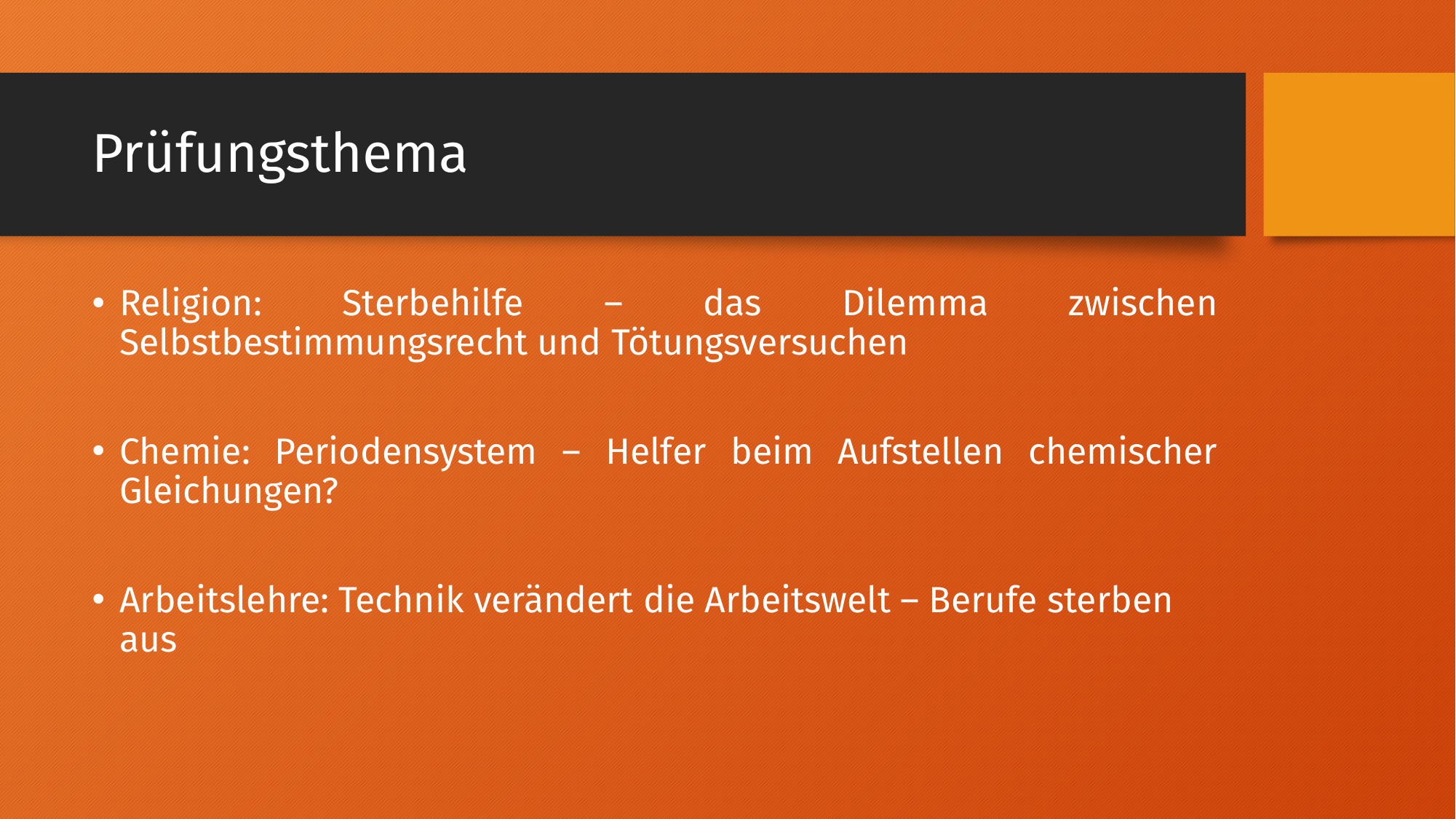

# Prüfungsthema
Religion: Sterbehilfe – das Dilemma zwischen Selbstbestimmungsrecht und Tötungsversuchen

Chemie: Periodensystem – Helfer beim Aufstellen chemischer Gleichungen?

Arbeitslehre: Technik verändert die Arbeitswelt – Berufe sterben aus